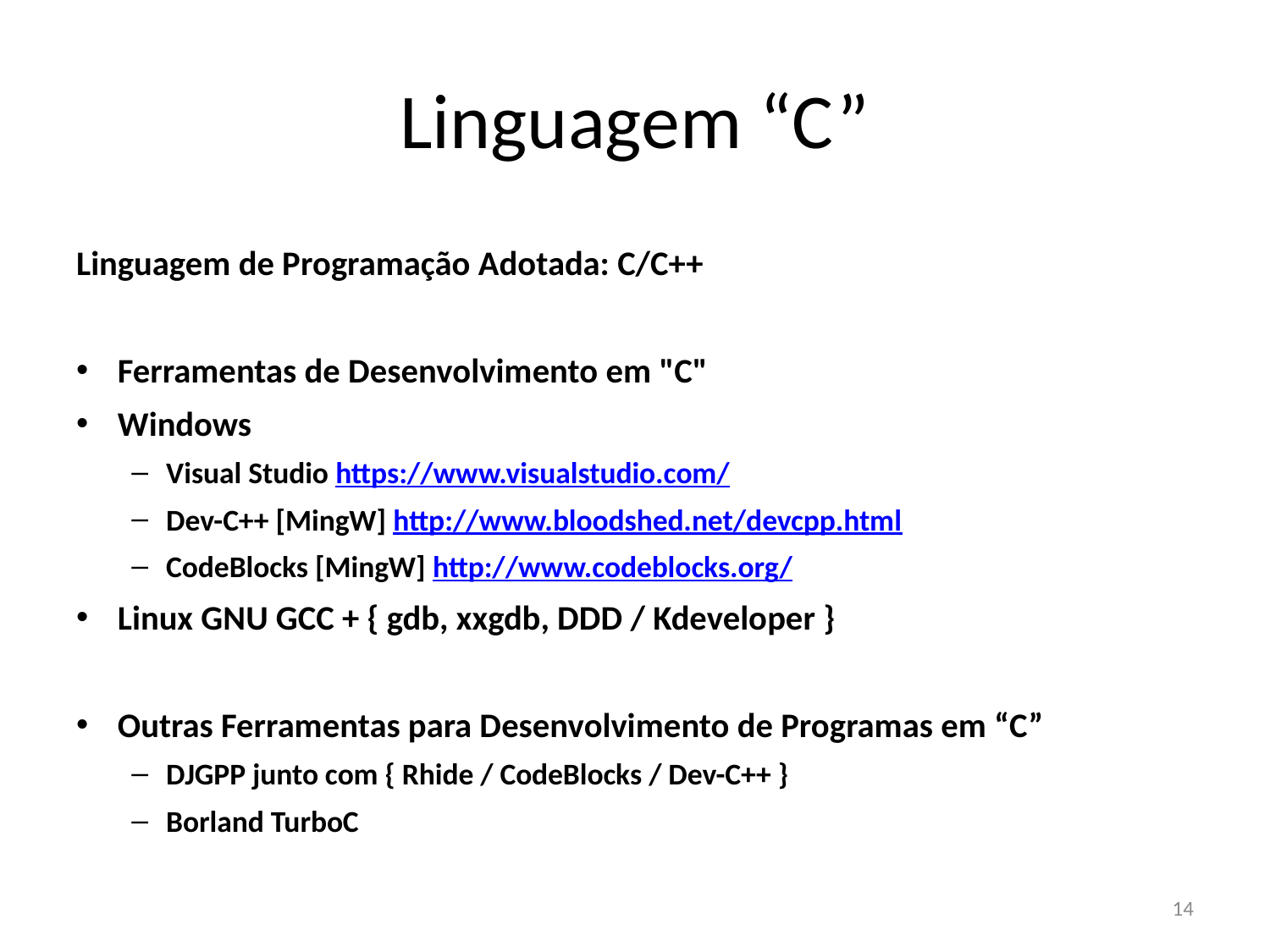

# Linguagem “C”
Linguagem de Programação Adotada: C/C++

Ferramentas de Desenvolvimento em "C"
Windows
Visual Studio https://www.visualstudio.com/
Dev-C++ [MingW] http://www.bloodshed.net/devcpp.html
CodeBlocks [MingW] http://www.codeblocks.org/
Linux GNU GCC + { gdb, xxgdb, DDD / Kdeveloper }

Outras Ferramentas para Desenvolvimento de Programas em “C”
DJGPP junto com { Rhide / CodeBlocks / Dev-C++ }
Borland TurboC

14